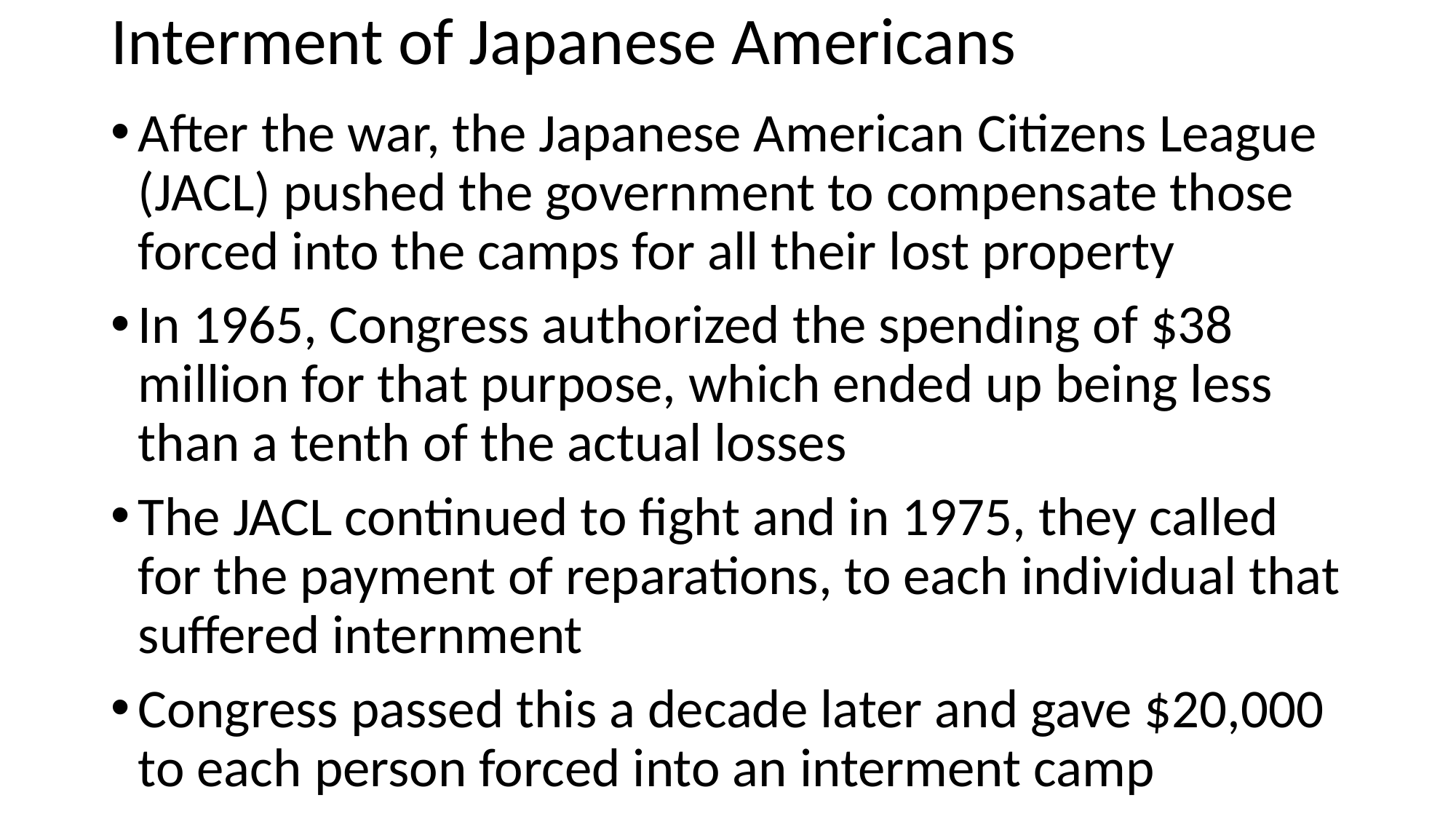

# Interment of Japanese Americans
After the war, the Japanese American Citizens League (JACL) pushed the government to compensate those forced into the camps for all their lost property
In 1965, Congress authorized the spending of $38 million for that purpose, which ended up being less than a tenth of the actual losses
The JACL continued to fight and in 1975, they called for the payment of reparations, to each individual that suffered internment
Congress passed this a decade later and gave $20,000 to each person forced into an interment camp